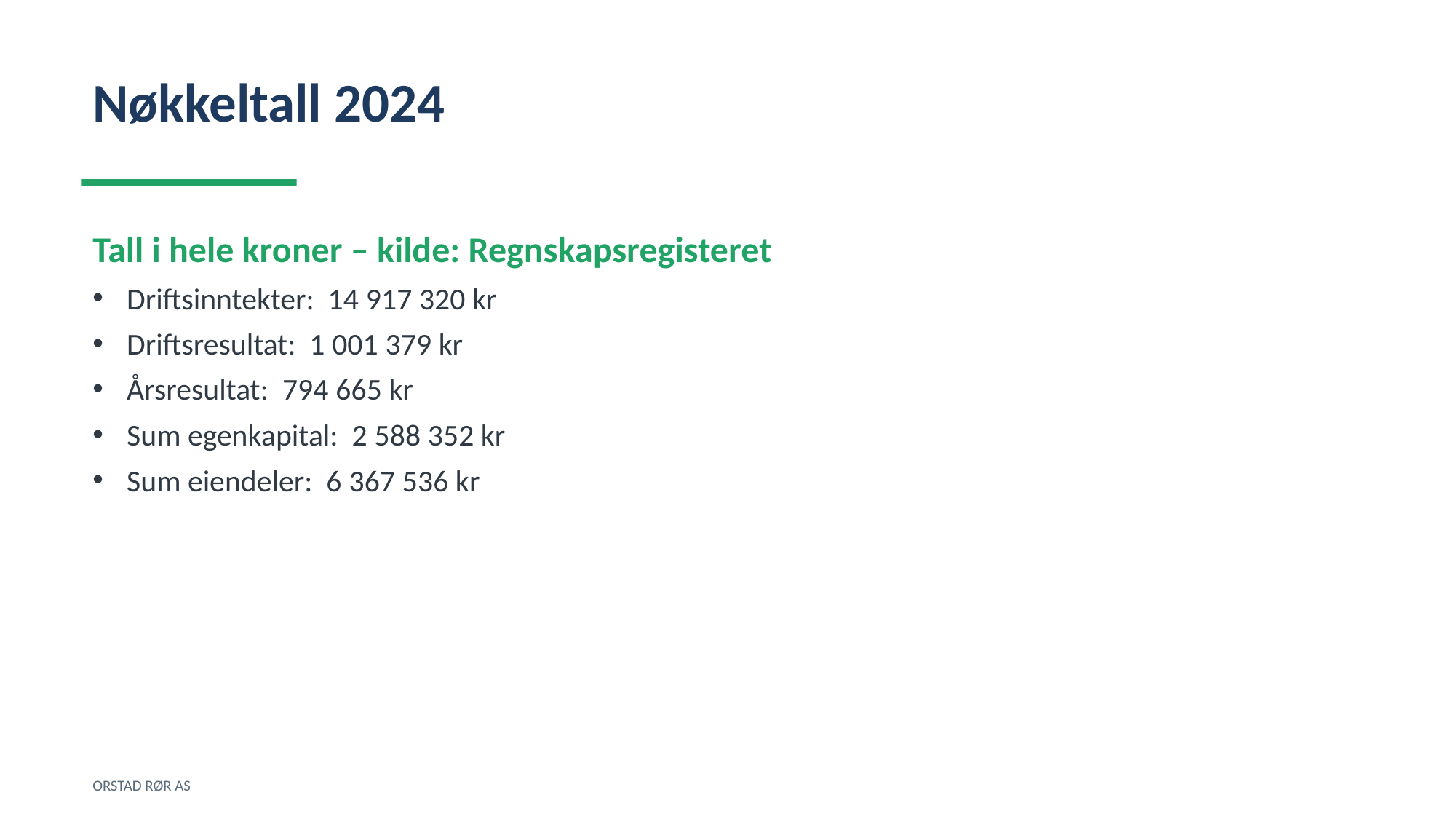

Nøkkeltall 2024

Tall i hele kroner – kilde: Regnskapsregisteret
Driftsinntekter:  14 917 320 kr
Driftsresultat:  1 001 379 kr
Årsresultat:  794 665 kr
Sum egenkapital:  2 588 352 kr
Sum eiendeler:  6 367 536 kr
ORSTAD RØR AS